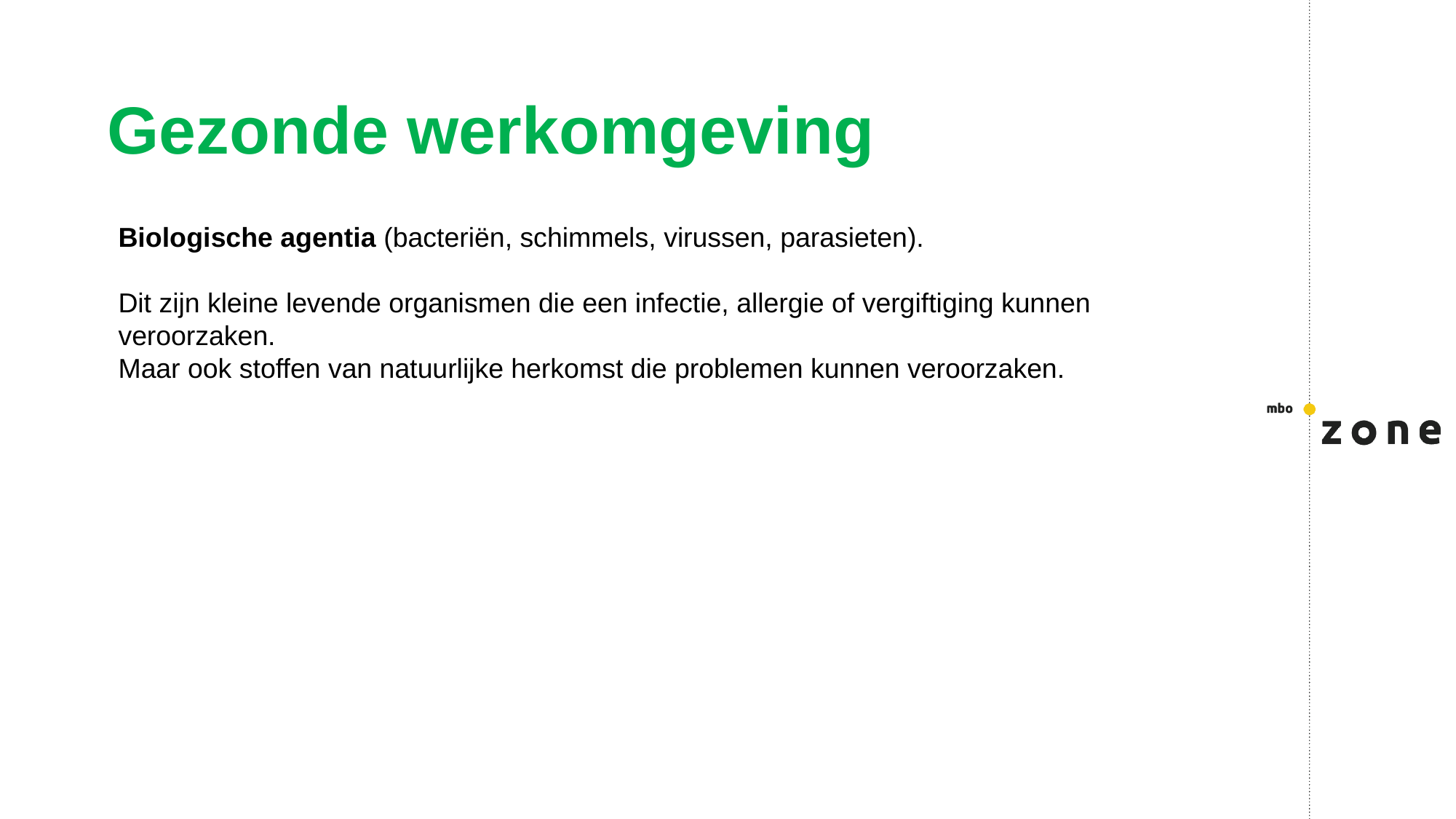

# Gezonde werkomgeving
Biologische agentia (bacteriën, schimmels, virussen, parasieten).

Dit zijn kleine levende organismen die een infectie, allergie of vergiftiging kunnen veroorzaken.
Maar ook stoffen van natuurlijke herkomst die problemen kunnen veroorzaken.